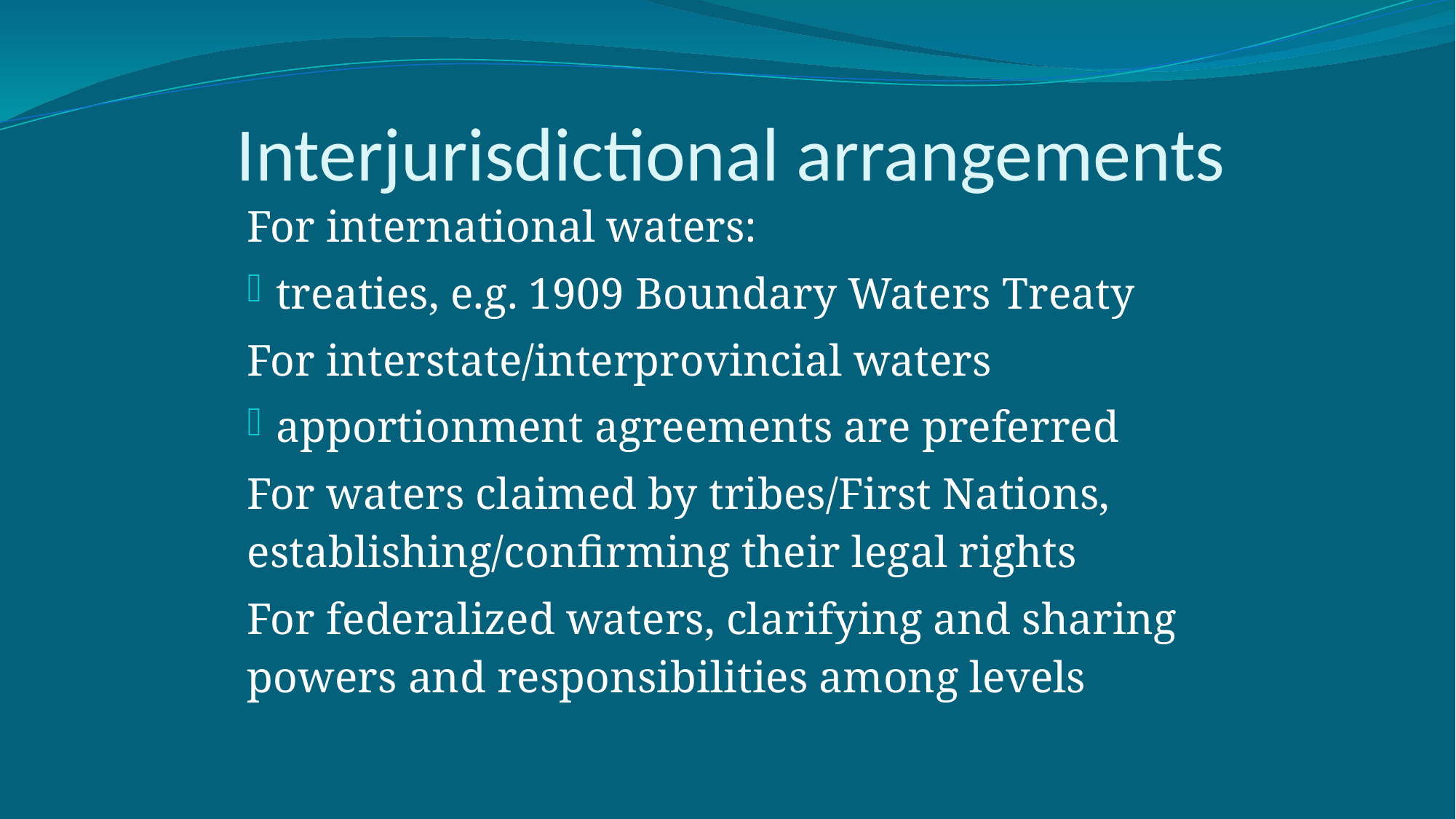

# Interjurisdictional arrangements
For international waters:
treaties, e.g. 1909 Boundary Waters Treaty
For interstate/interprovincial waters
apportionment agreements are preferred
For waters claimed by tribes/First Nations, establishing/confirming their legal rights
For federalized waters, clarifying and sharing powers and responsibilities among levels